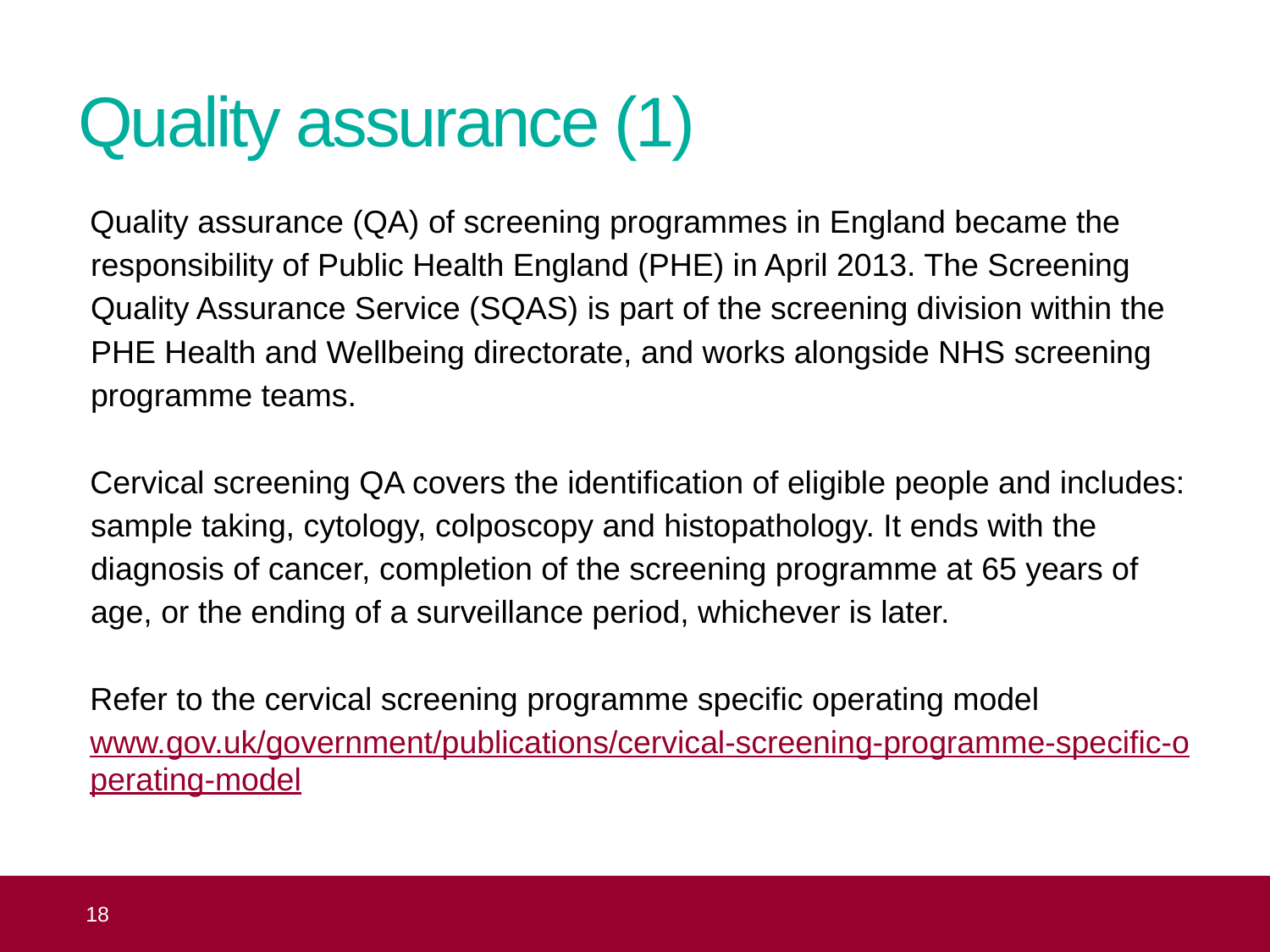

# Quality assurance (1)
Quality assurance (QA) of screening programmes in England became the responsibility of Public Health England (PHE) in April 2013. The Screening Quality Assurance Service (SQAS) is part of the screening division within the PHE Health and Wellbeing directorate, and works alongside NHS screening programme teams.

Cervical screening QA covers the identification of eligible people and includes: sample taking, cytology, colposcopy and histopathology. It ends with the diagnosis of cancer, completion of the screening programme at 65 years of age, or the ending of a surveillance period, whichever is later.

Refer to the cervical screening programme specific operating model
www.gov.uk/government/publications/cervical-screening-programme-specific-operating-model
  18
Topic 3: organisation of the NHS Cervical Screening Programme